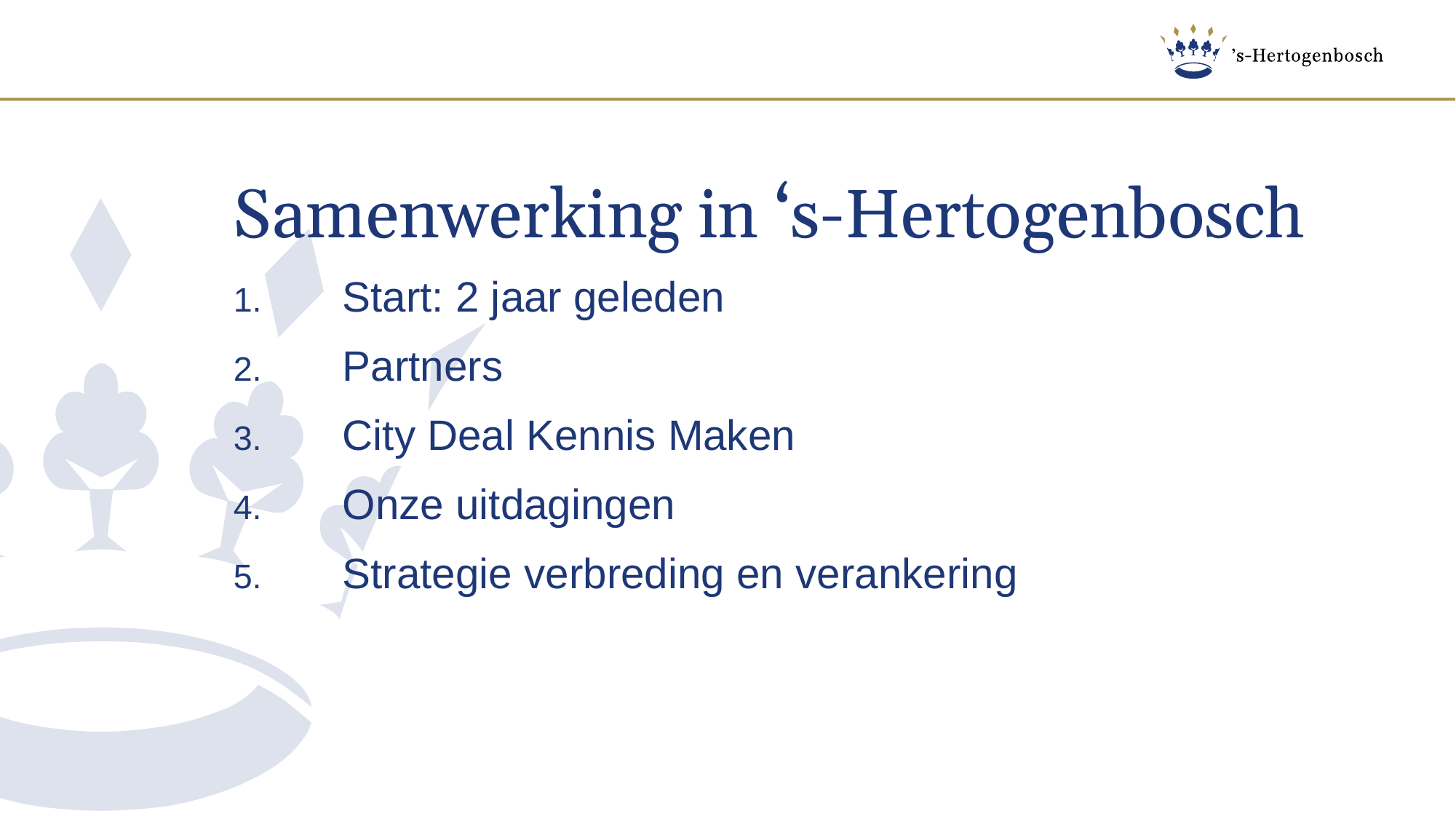

Samenwerking in ‘s-Hertogenbosch
Start: 2 jaar geleden
Partners
City Deal Kennis Maken
Onze uitdagingen
Strategie verbreding en verankering